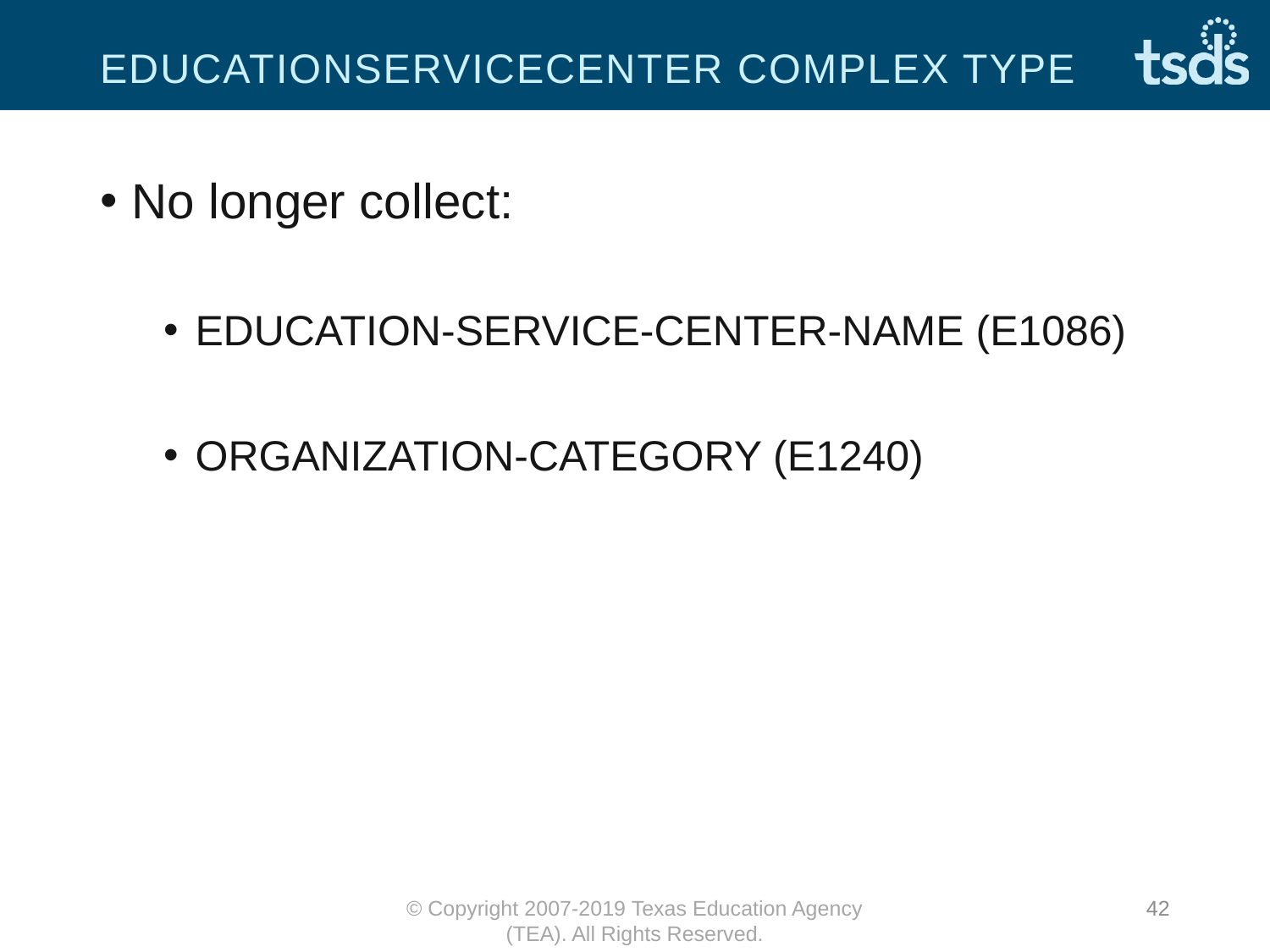

# EducationServiceCenter Complex Type
No longer collect:

EDUCATION-SERVICE-CENTER-NAME (E1086)

ORGANIZATION-CATEGORY (E1240)

42